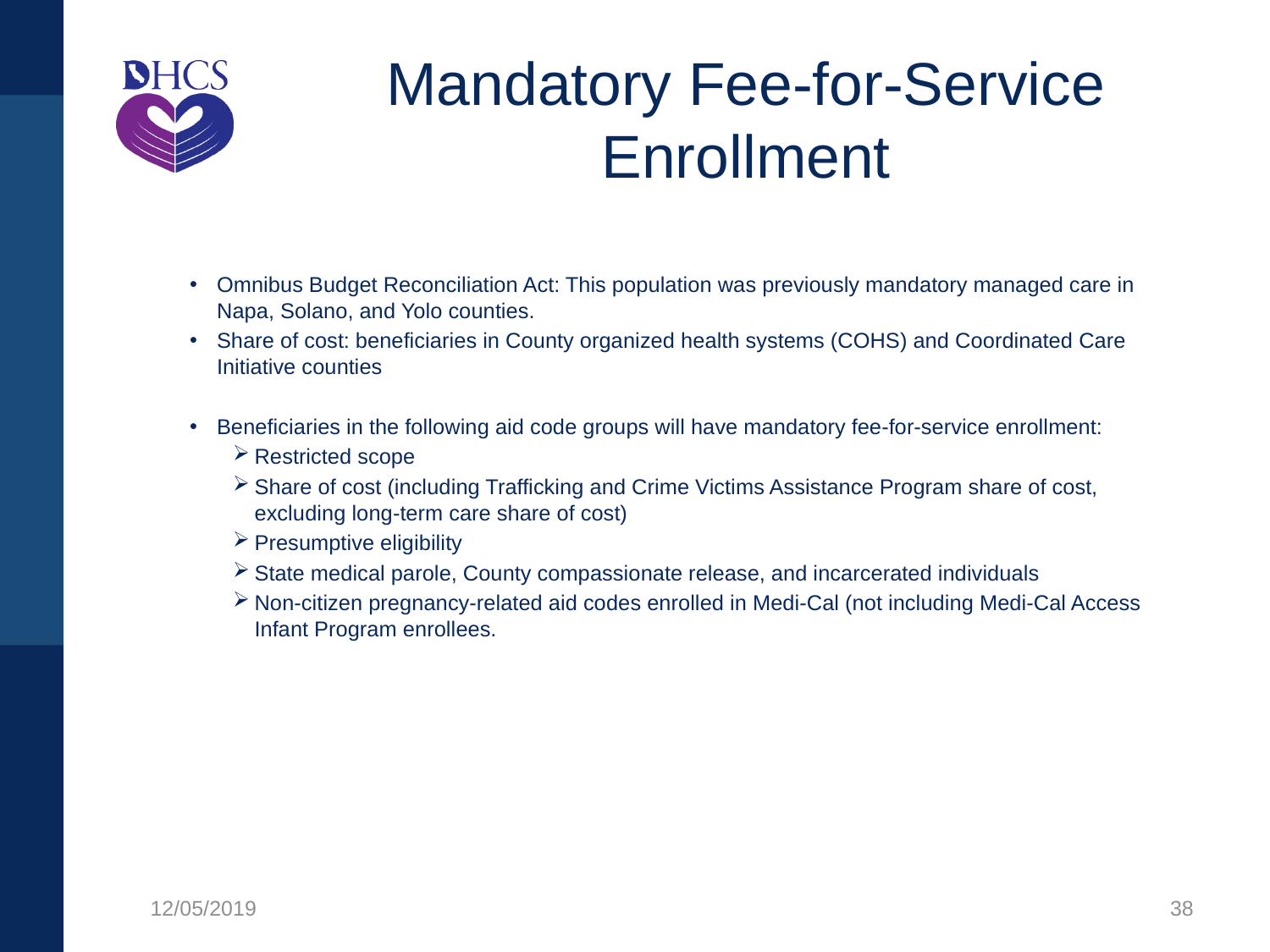

# Mandatory Fee-for-Service Enrollment
Omnibus Budget Reconciliation Act: This population was previously mandatory managed care in Napa, Solano, and Yolo counties.
Share of cost: beneficiaries in County organized health systems (COHS) and Coordinated Care Initiative counties

Beneficiaries in the following aid code groups will have mandatory fee-for-service enrollment:
Restricted scope
Share of cost (including Trafficking and Crime Victims Assistance Program share of cost, excluding long-term care share of cost)
Presumptive eligibility
State medical parole, County compassionate release, and incarcerated individuals
Non-citizen pregnancy-related aid codes enrolled in Medi-Cal (not including Medi-Cal Access Infant Program enrollees.
12/05/2019
38